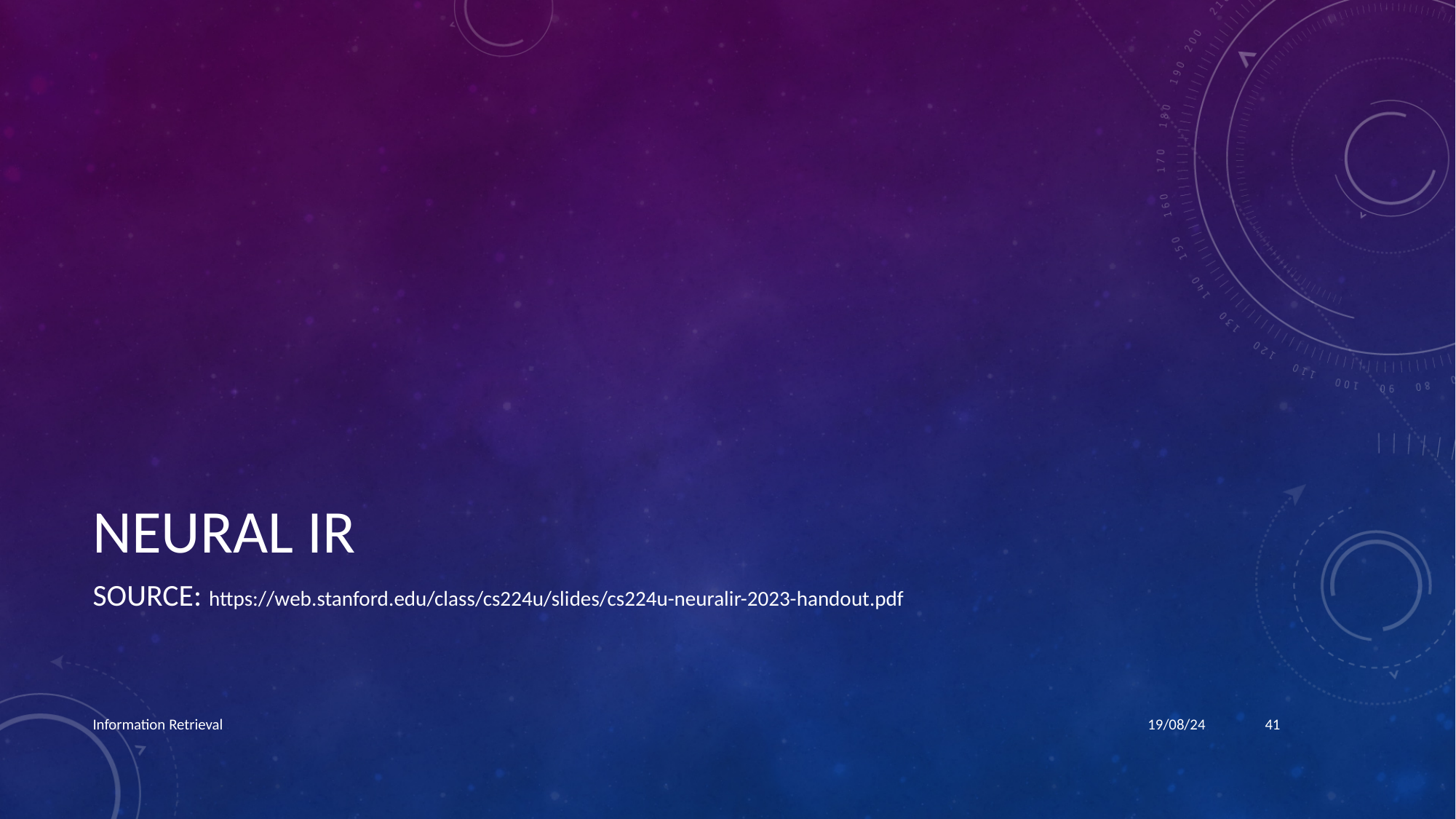

# Neural IR
Source: https://web.stanford.edu/class/cs224u/slides/cs224u-neuralir-2023-handout.pdf
Information Retrieval
19/08/24
41